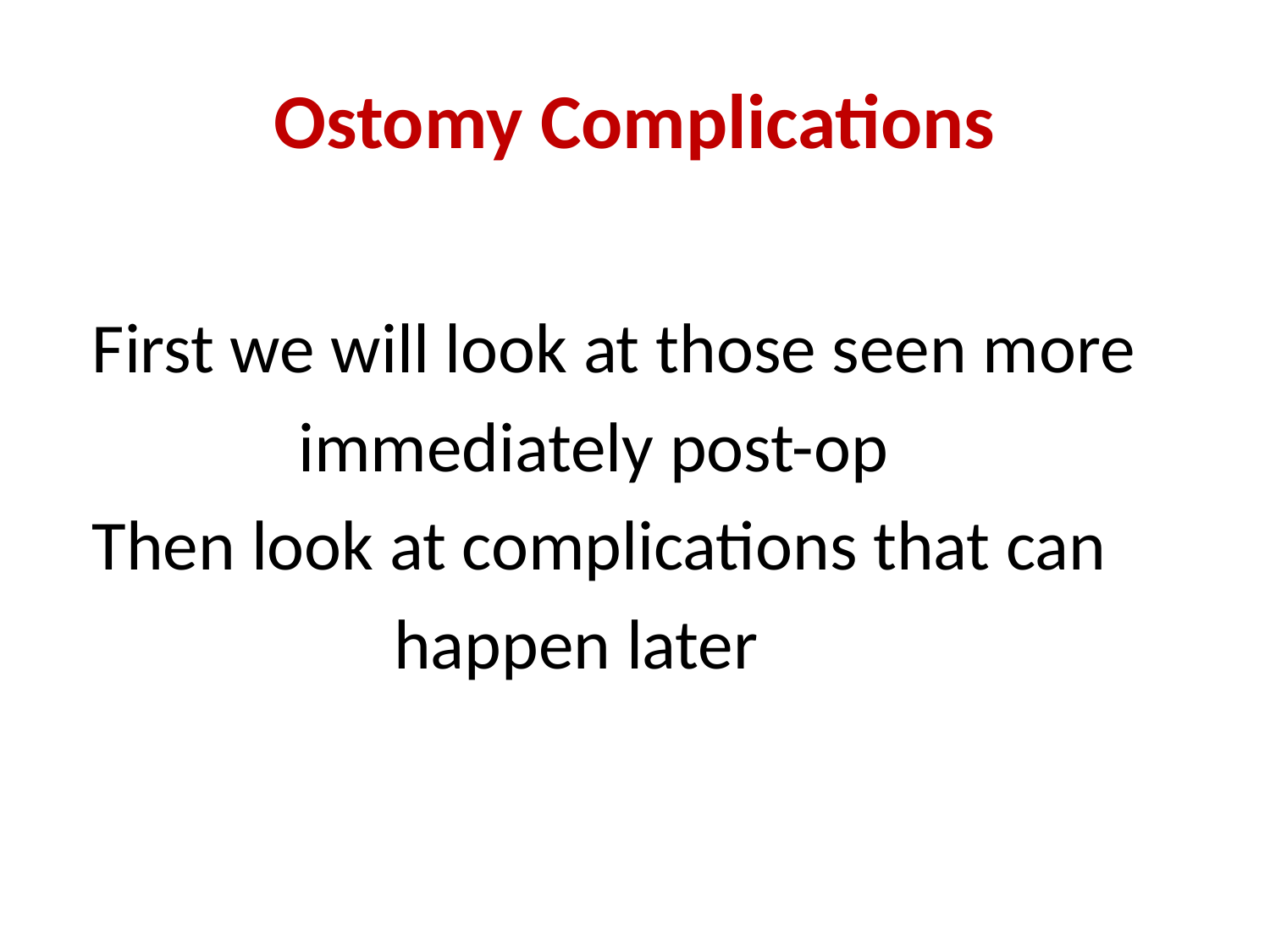

# Ostomy Complications
 First we will look at those seen more
              immediately post-op
 Then look at complications that can
                    happen later